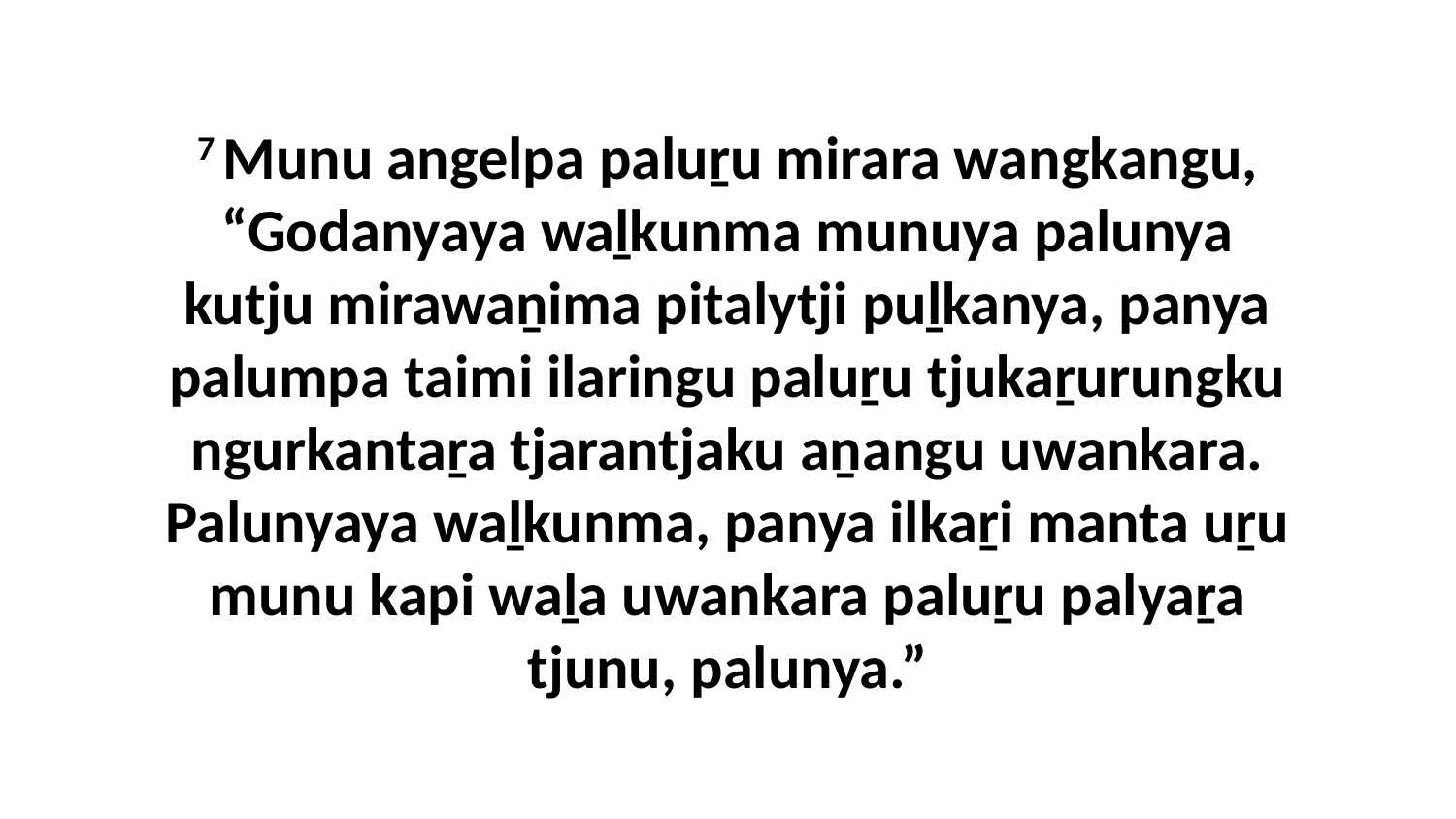

7 Munu angelpa paluṟu mirara wangkangu, “Godanyaya waḻkunma munuya palunya kutju mirawaṉima pitalytji puḻkanya, panya palumpa taimi ilaringu paluṟu tjukaṟurungku ngurkantaṟa tjarantjaku aṉangu uwankara. Palunyaya waḻkunma, panya ilkaṟi manta uṟu munu kapi waḻa uwankara paluṟu palyaṟa tjunu, palunya.”